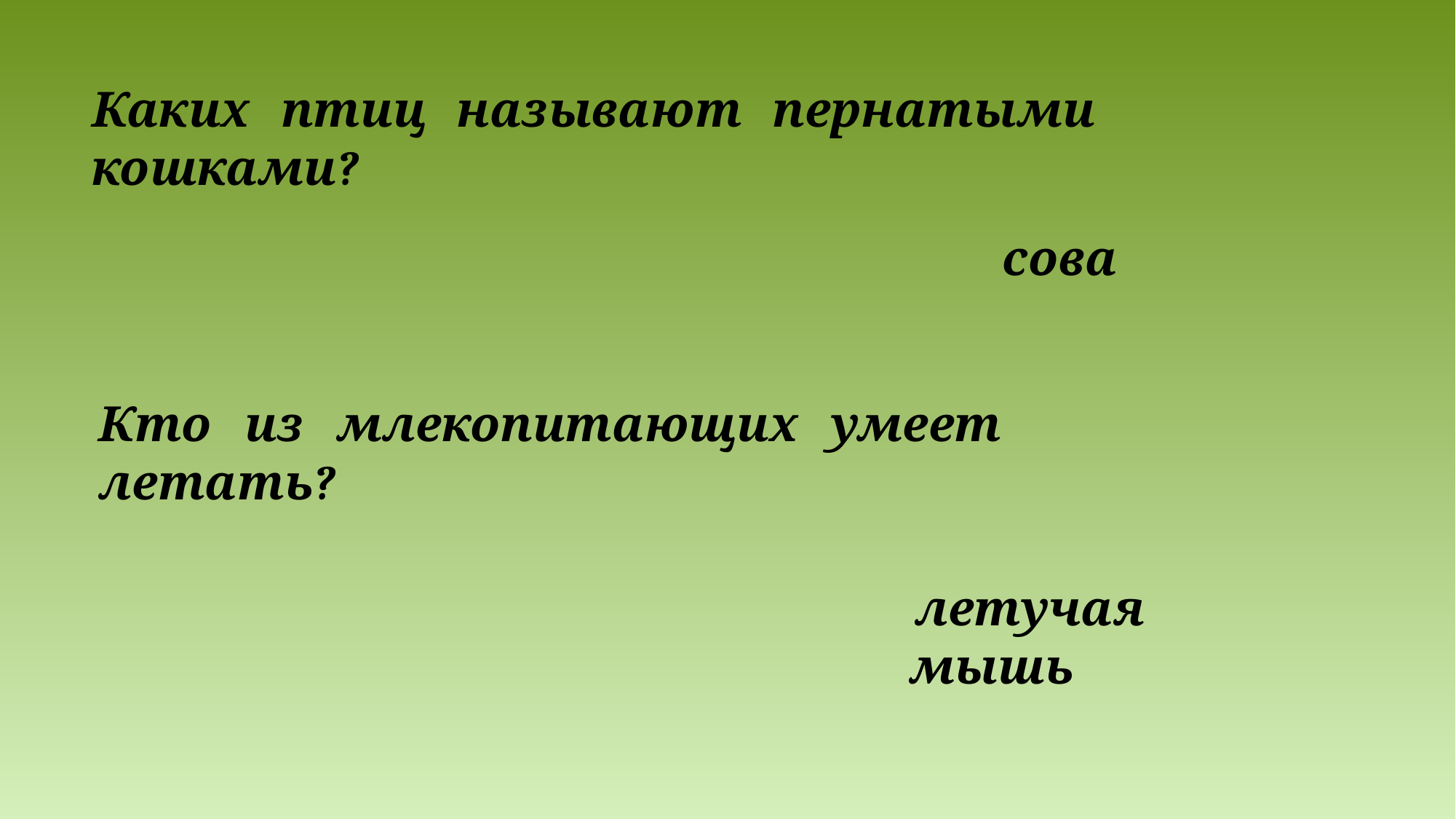

# Каких птиц называют пернатыми кошками?
сова
Кто из млекопитающих умеет летать?
 летучая мышь